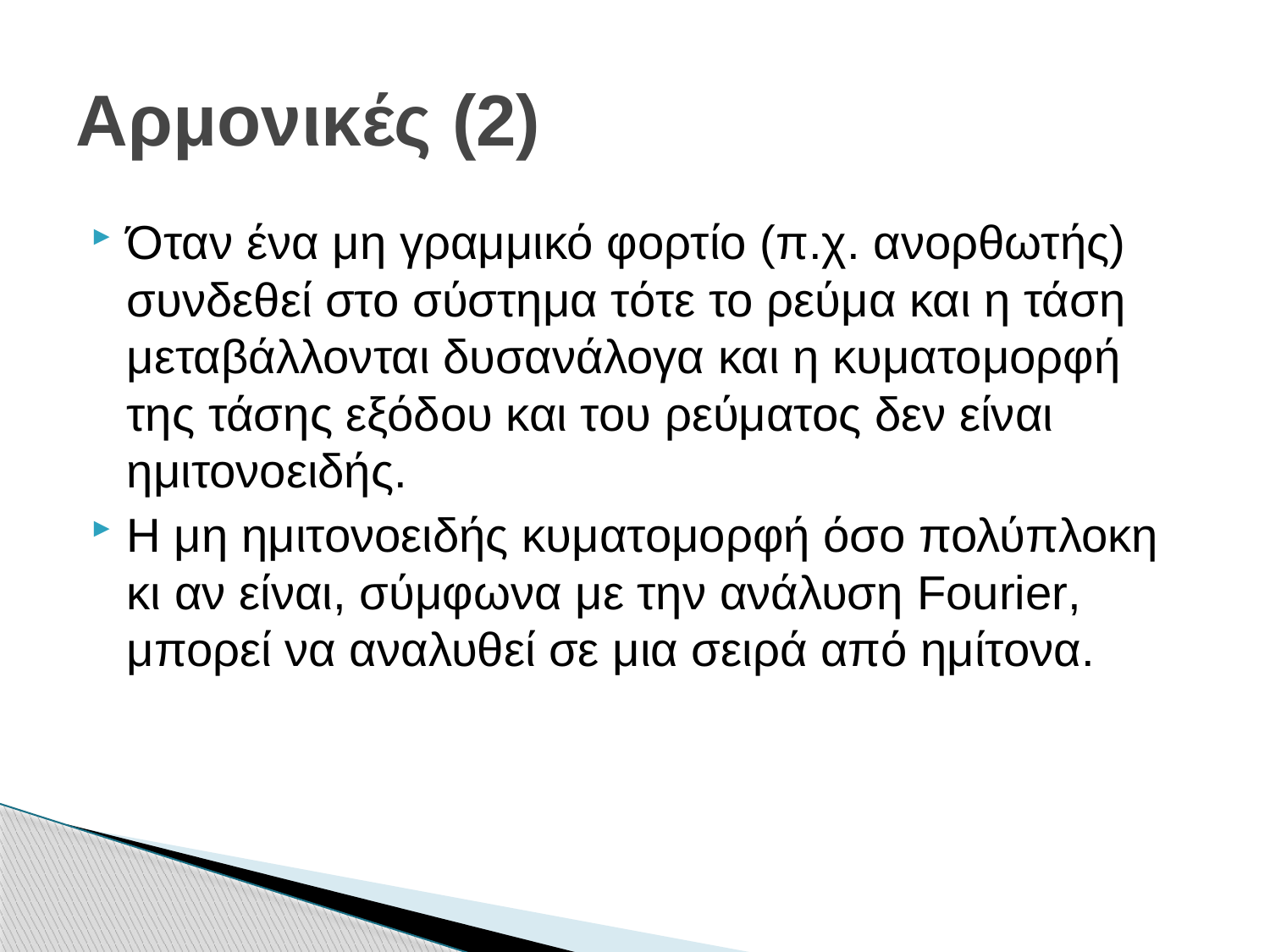

# Αρμονικές (2)
Όταν ένα μη γραμμικό φορτίο (π.χ. ανορθωτής) συνδεθεί στο σύστημα τότε το ρεύμα και η τάση μεταβάλλονται δυσανάλογα και η κυματομορφή της τάσης εξόδου και του ρεύματος δεν είναι ημιτονοειδής.
Η μη ημιτονοειδής κυματομορφή όσο πολύπλοκη κι αν είναι, σύμφωνα με την ανάλυση Fourier, μπορεί να αναλυθεί σε μια σειρά από ημίτονα.